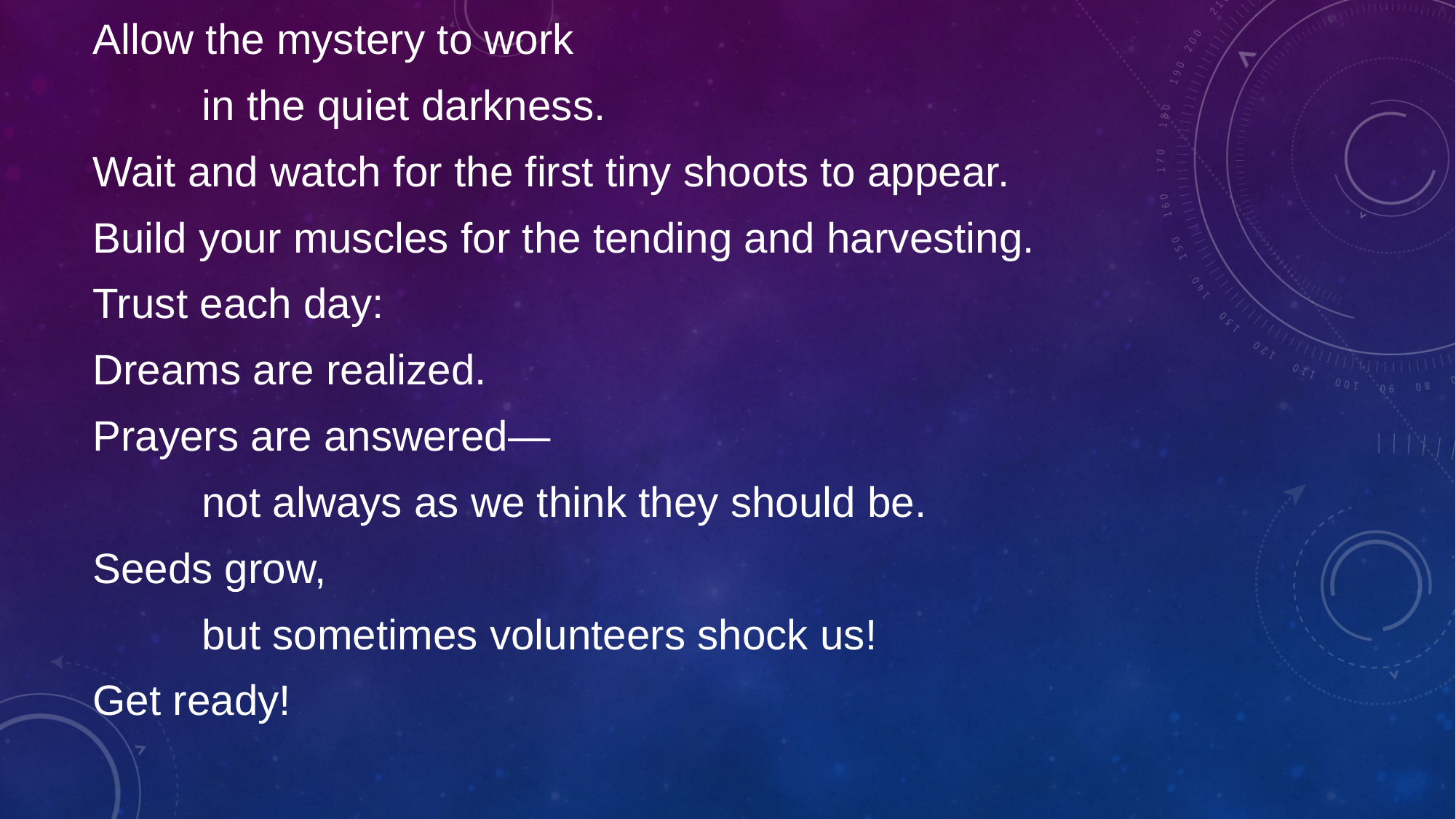

Allow the mystery to work
	in the quiet darkness.
Wait and watch for the first tiny shoots to appear.
Build your muscles for the tending and harvesting.
Trust each day:
Dreams are realized.
Prayers are answered—
	not always as we think they should be.
Seeds grow,
	but sometimes volunteers shock us!
Get ready!